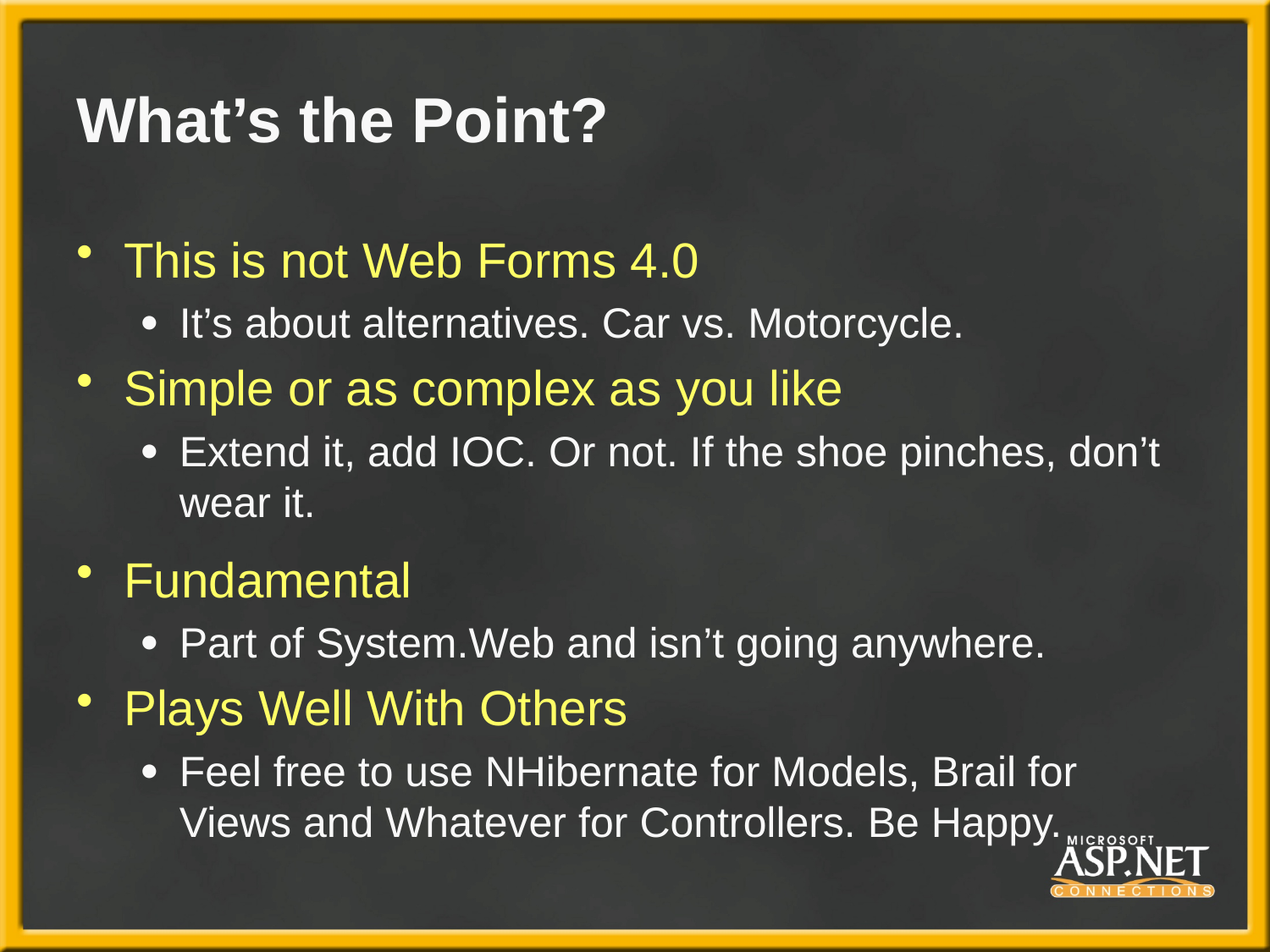

# What’s the Point?
This is not Web Forms 4.0
It’s about alternatives. Car vs. Motorcycle.
Simple or as complex as you like
Extend it, add IOC. Or not. If the shoe pinches, don’t wear it.

Fundamental
Part of System.Web and isn’t going anywhere.
Plays Well With Others
Feel free to use NHibernate for Models, Brail for Views and Whatever for Controllers. Be Happy.